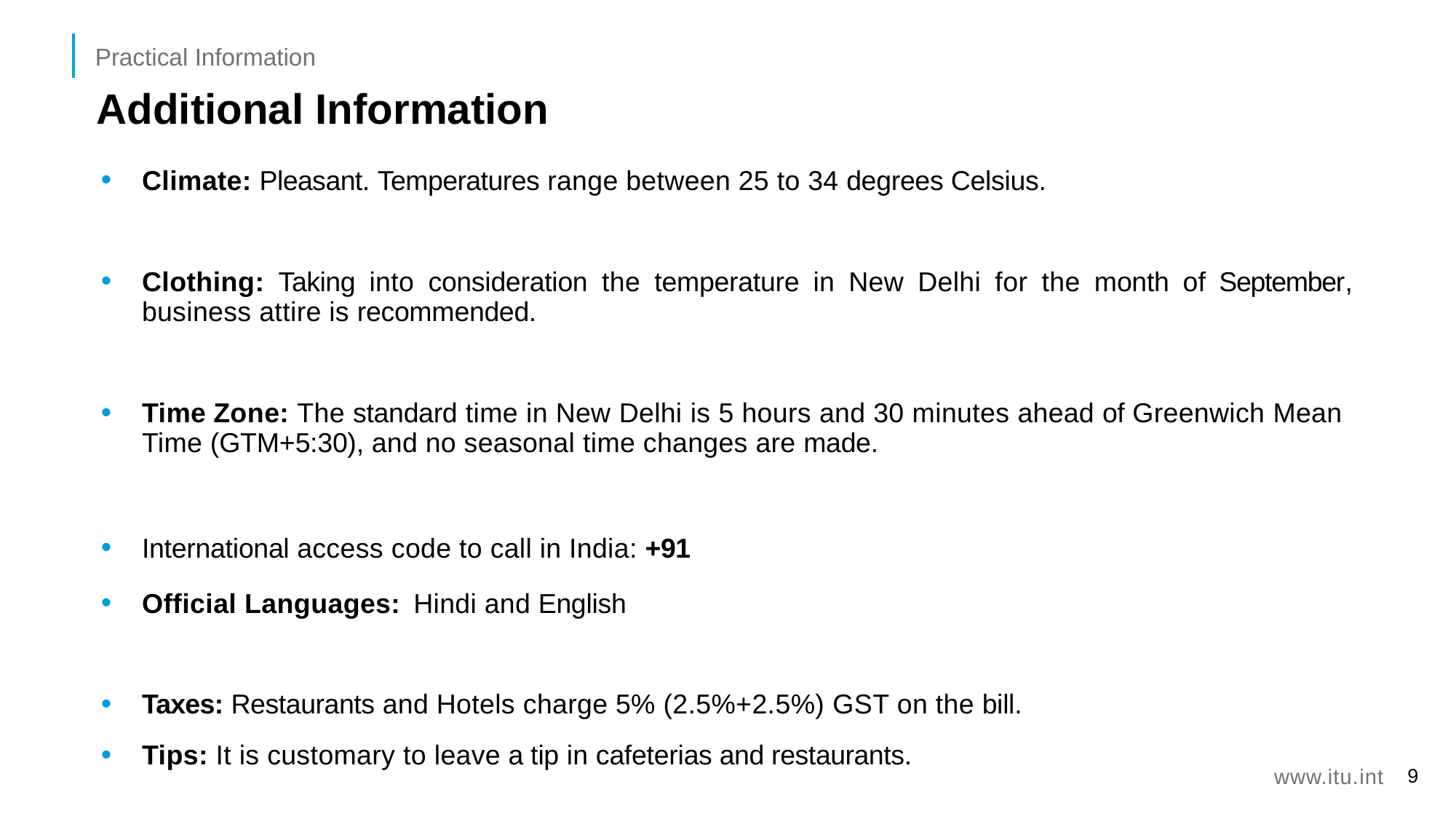

Practical Information
# Additional Information
Climate: Pleasant. Temperatures range between 25 to 34 degrees Celsius.

Clothing: Taking into consideration the temperature in New Delhi for the month of September, business attire is recommended.

Time Zone: The standard time in New Delhi is 5 hours and 30 minutes ahead of Greenwich Mean Time (GTM+5:30), and no seasonal time changes are made.

International access code to call in India: +91
Official Languages: Hindi and English

Taxes: Restaurants and Hotels charge 5% (2.5%+2.5%) GST on the bill.
Tips: It is customary to leave a tip in cafeterias and restaurants.